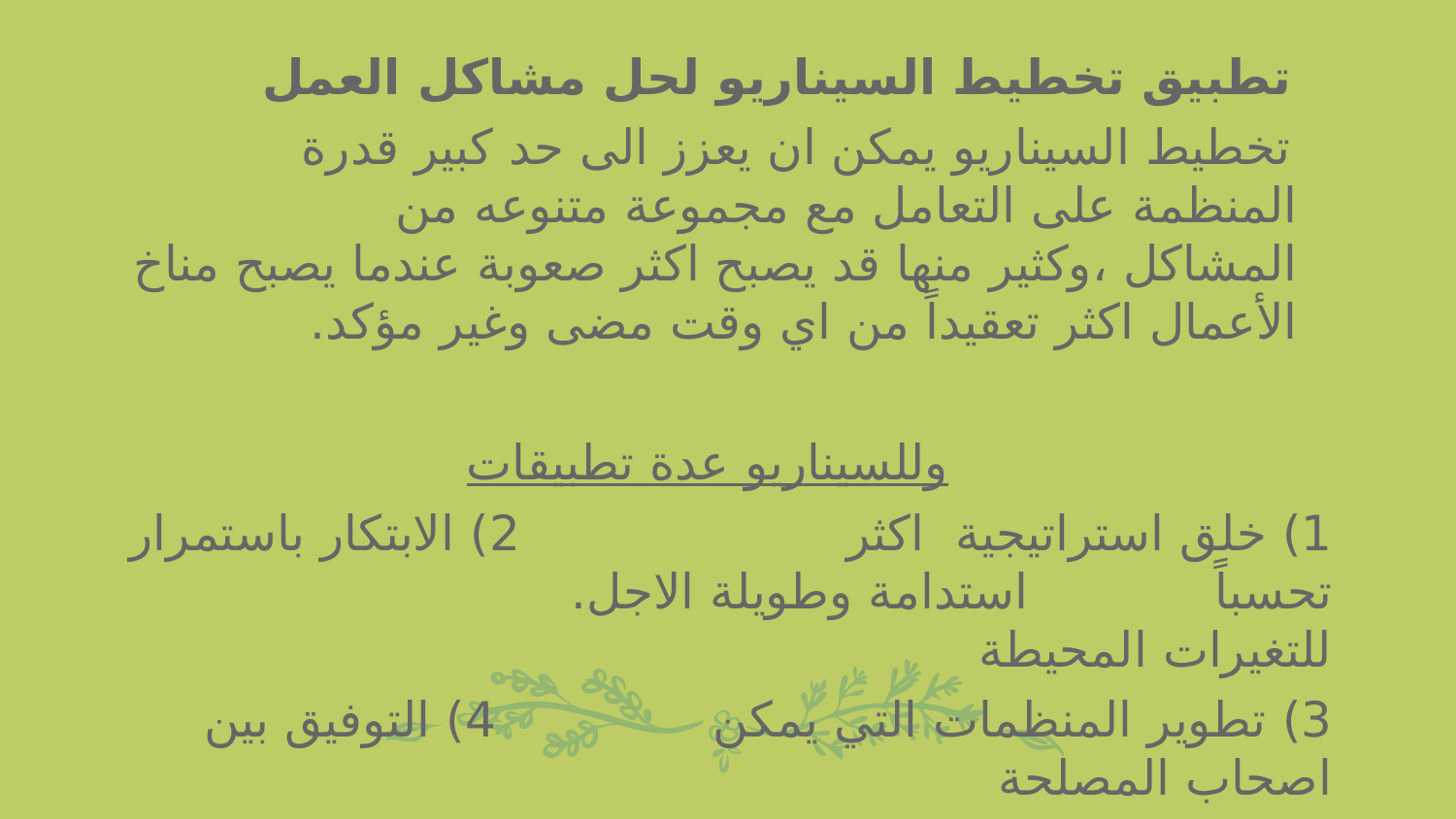

تطبيق تخطيط السيناريو لحل مشاكل العمل
تخطيط السيناريو يمكن ان يعزز الى حد كبير قدرة المنظمة على التعامل مع مجموعة متنوعه من المشاكل ،وكثير منها قد يصبح اكثر صعوبة عندما يصبح مناخ الأعمال اكثر تعقيداً من اي وقت مضى وغير مؤكد.

وللسيناريو عدة تطبيقات
1) خلق استراتيجية  اكثر                     2) الابتكار باستمرار تحسباً            استدامة وطويلة الاجل.                            للتغيرات المحيطة
3) تطوير المنظمات التي يمكن              4) التوفيق بين اصحاب المصلحة
ان تفكر بمرونة وابداع.                          الاساسين في دعم رؤية مشتركة.